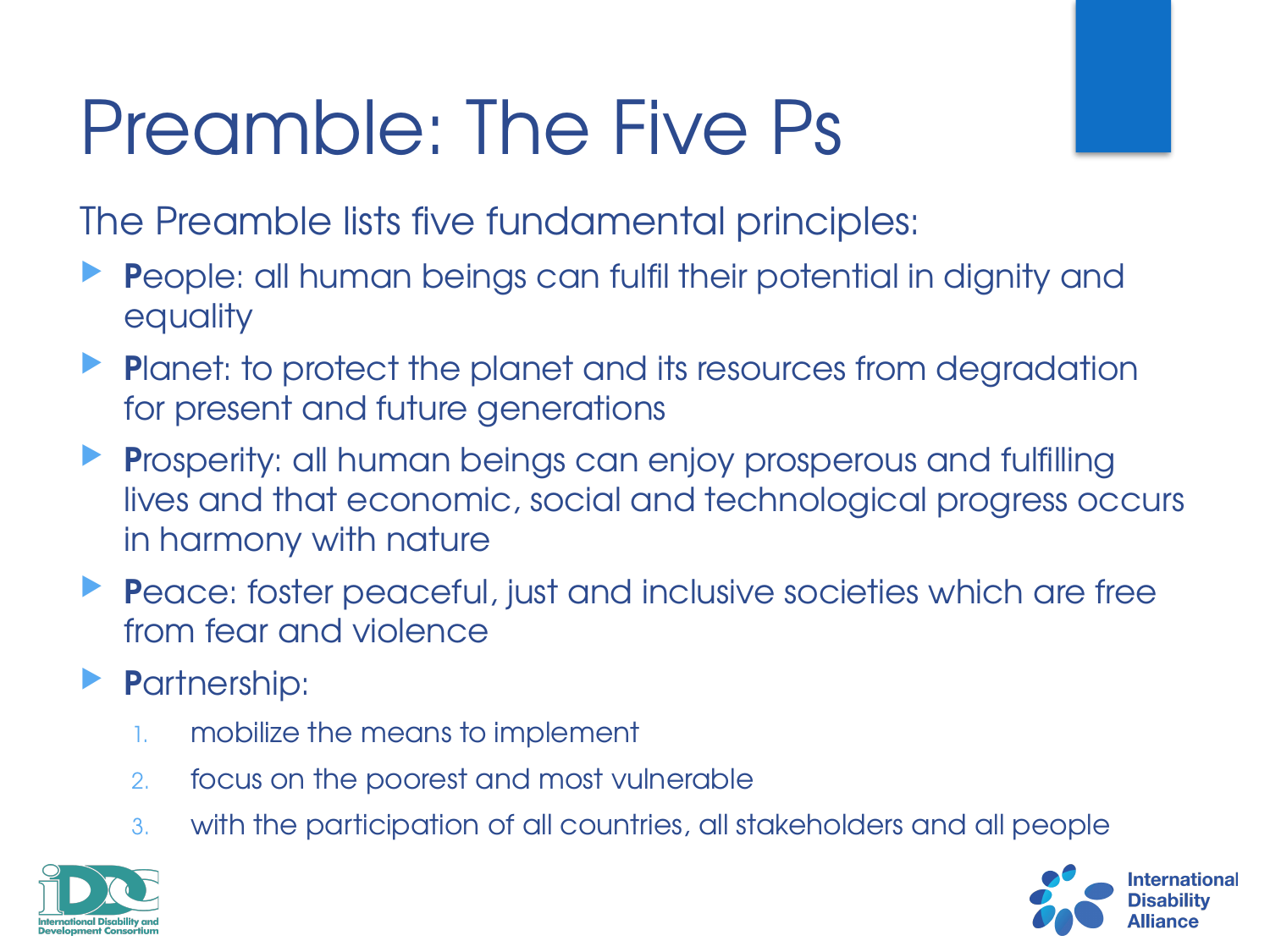

# Preamble: The Five Ps
The Preamble lists five fundamental principles:
People: all human beings can fulfil their potential in dignity and equality
Planet: to protect the planet and its resources from degradation for present and future generations
Prosperity: all human beings can enjoy prosperous and fulfilling lives and that economic, social and technological progress occurs in harmony with nature
Peace: foster peaceful, just and inclusive societies which are free from fear and violence
Partnership:
mobilize the means to implement
focus on the poorest and most vulnerable
with the participation of all countries, all stakeholders and all people